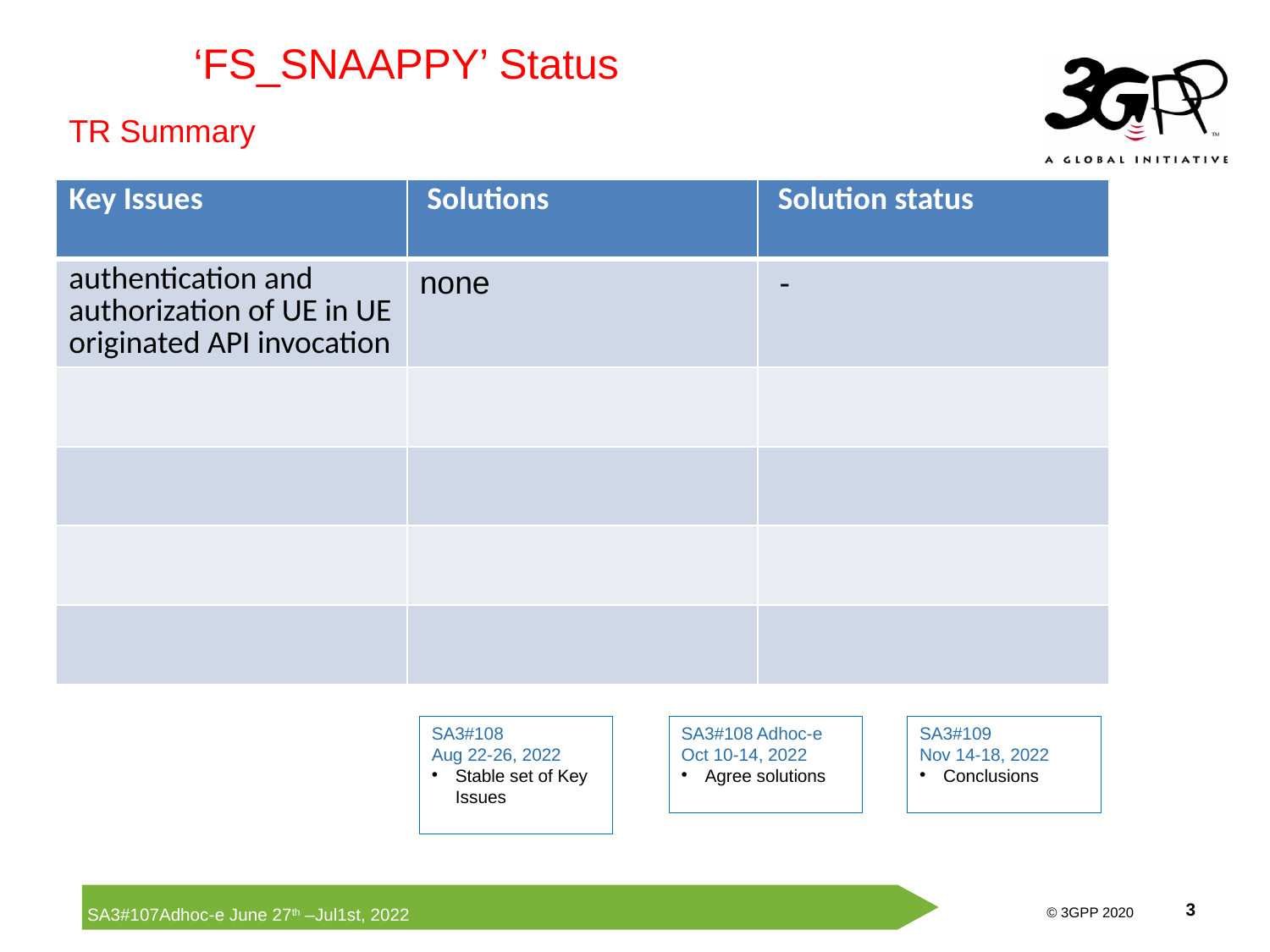

‘FS_SNAAPPY’ Status
TR Summary
| Key Issues | Solutions | Solution status |
| --- | --- | --- |
| authentication and authorization of UE in UE originated API invocation | none | - |
|  |  |  |
|  |  |  |
|  |  |  |
|  |  |  |
SA3#108
Aug 22-26, 2022
Stable set of Key Issues

SA3#108 Adhoc-e Oct 10-14, 2022
Agree solutions

SA3#109
Nov 14-18, 2022
Conclusions